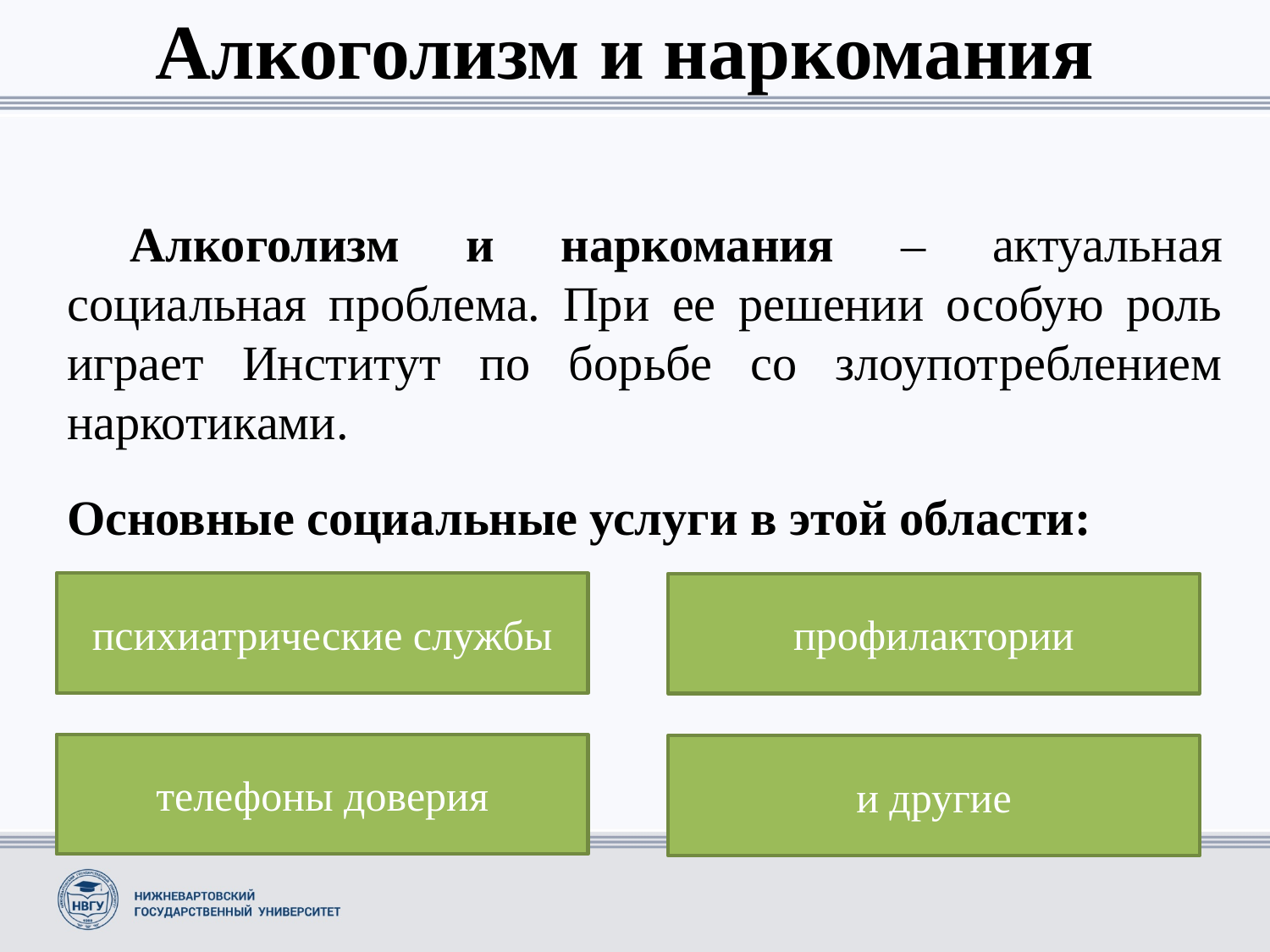

# Алкоголизм и наркомания
Алкоголизм и наркомания – актуальная социальная проблема. При ее решении особую роль играет Институт по борьбе со злоупотреблением наркотиками.
Основные социальные услуги в этой области:
психиатрические службы
профилактории
телефоны доверия
и другие